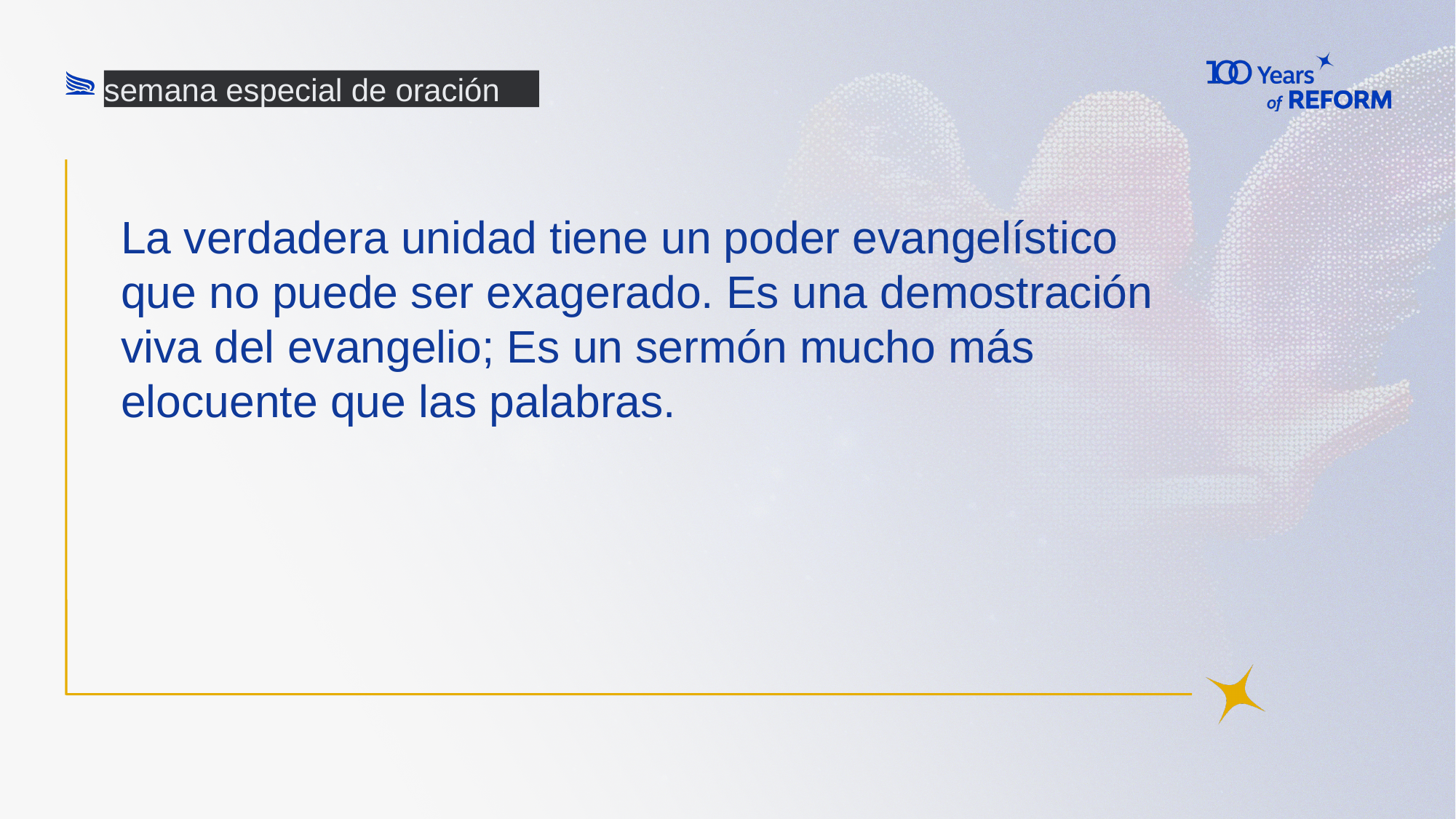

semana especial de oración
La verdadera unidad tiene un poder evangelístico que no puede ser exagerado. Es una demostración viva del evangelio; Es un sermón mucho más elocuente que las palabras.